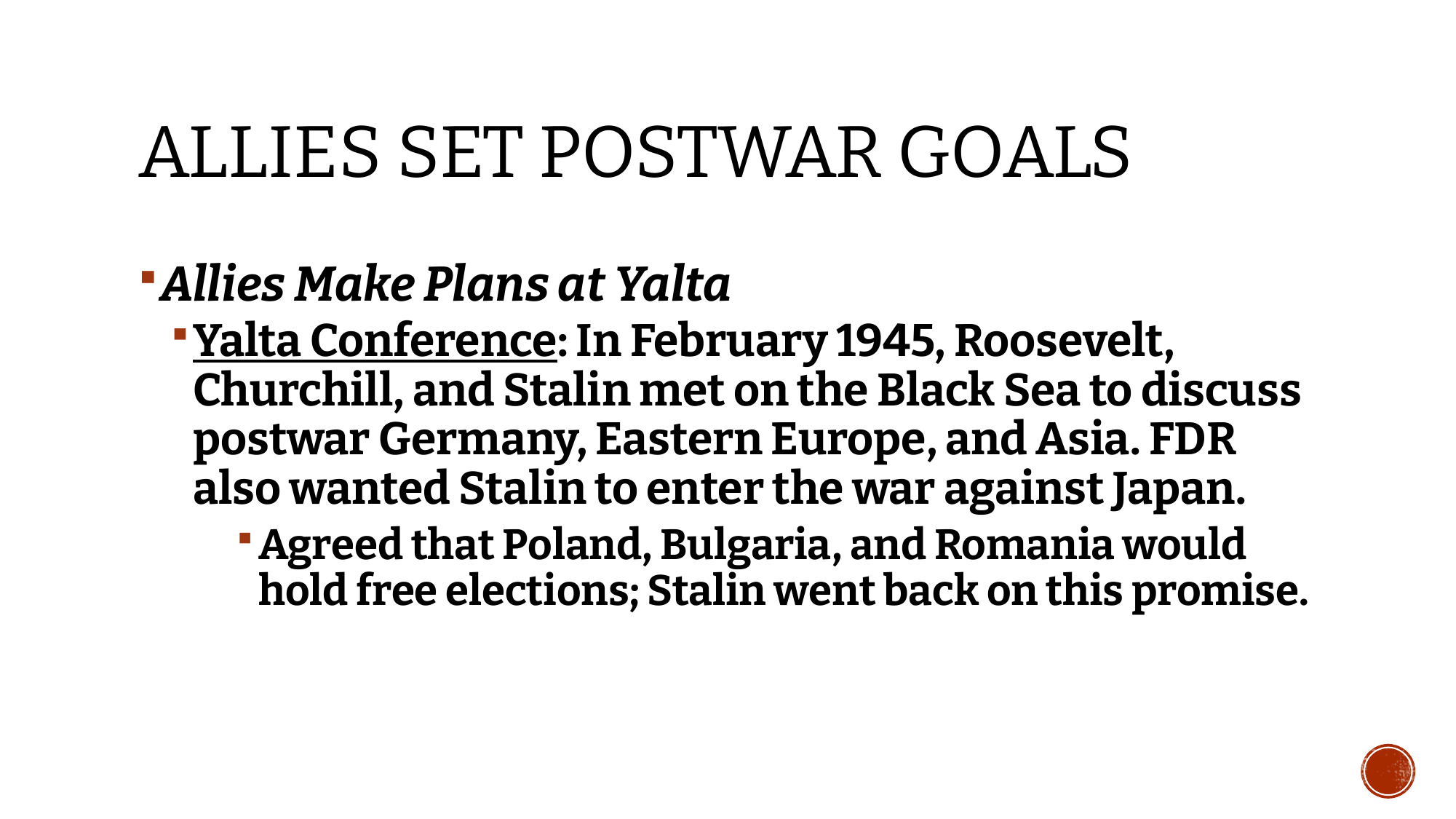

# Allies Set Postwar Goals
Allies Make Plans at Yalta
Yalta Conference: In February 1945, Roosevelt, Churchill, and Stalin met on the Black Sea to discuss postwar Germany, Eastern Europe, and Asia. FDR also wanted Stalin to enter the war against Japan.
Agreed that Poland, Bulgaria, and Romania would hold free elections; Stalin went back on this promise.